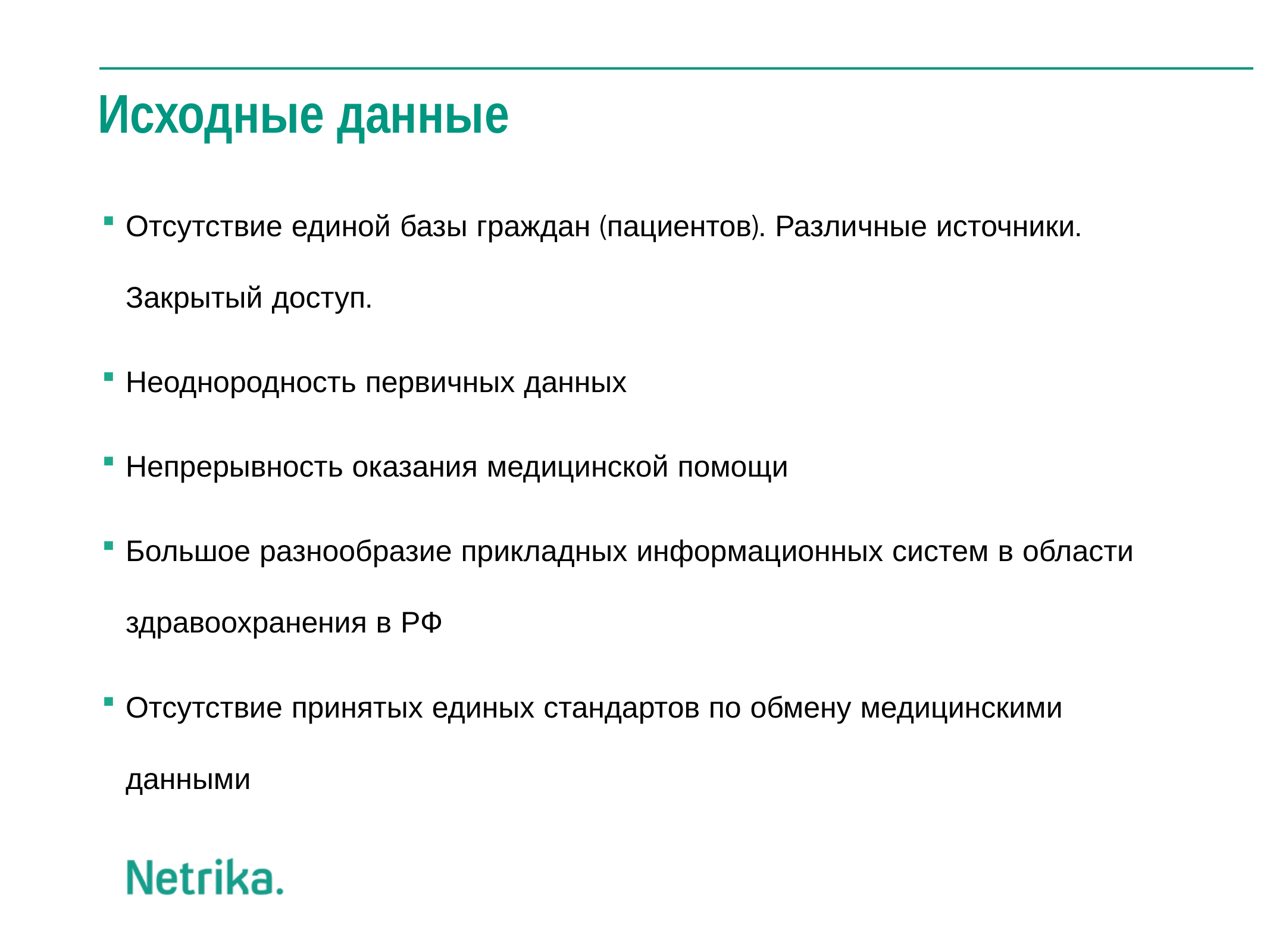

# Исходные данные
Отсутствие единой базы граждан (пациентов). Различные источники. Закрытый доступ.
Неоднородность первичных данных
Непрерывность оказания медицинской помощи
Большое разнообразие прикладных информационных систем в области здравоохранения в РФ
Отсутствие принятых единых стандартов по обмену медицинскими данными